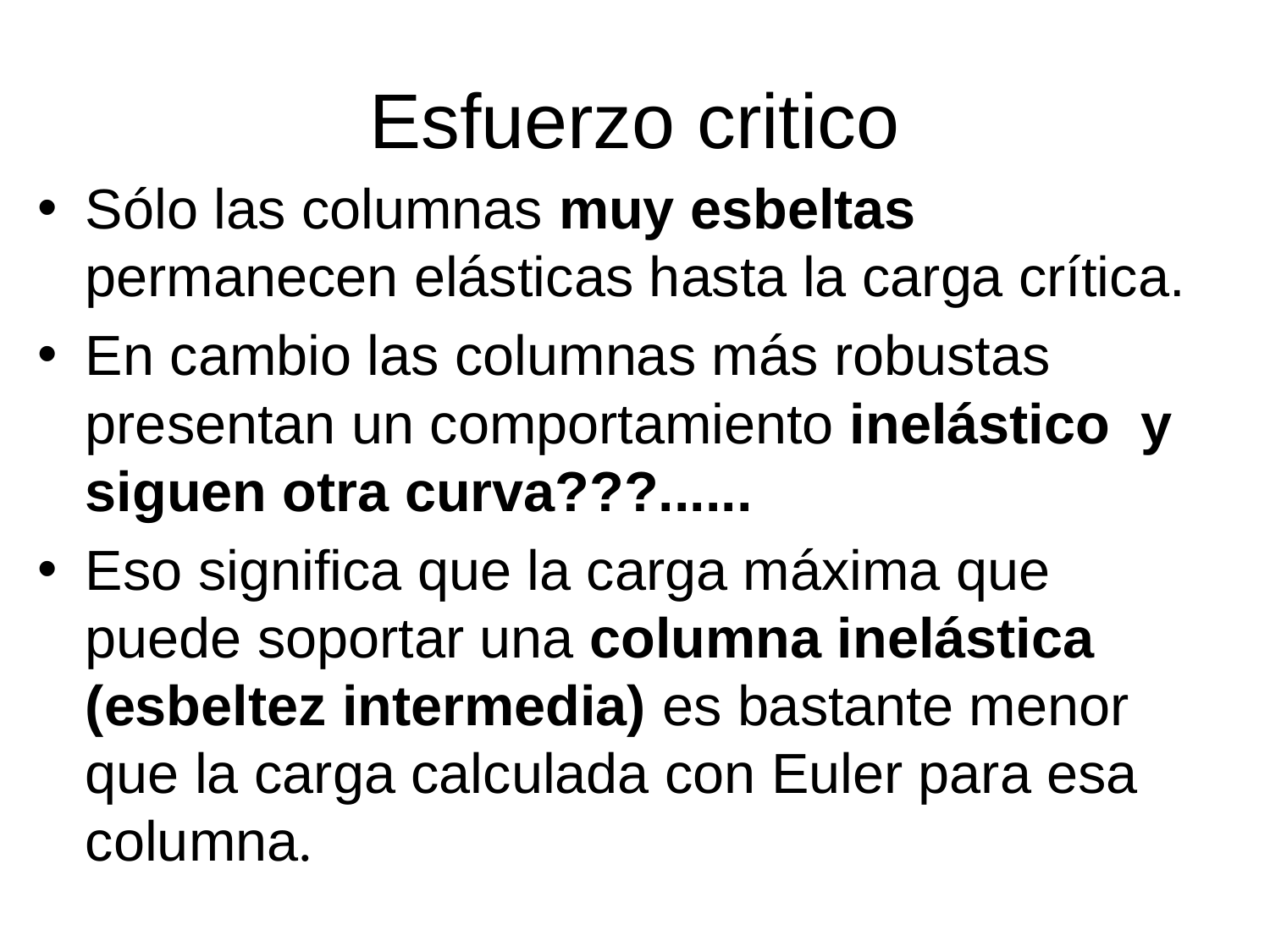

# Esfuerzo critico
Sólo las columnas muy esbeltas permanecen elásticas hasta la carga crítica.
En cambio las columnas más robustas presentan un comportamiento inelástico  y siguen otra curva???......
Eso significa que la carga máxima que puede soportar una columna inelástica (esbeltez intermedia) es bastante menor que la carga calculada con Euler para esa columna.